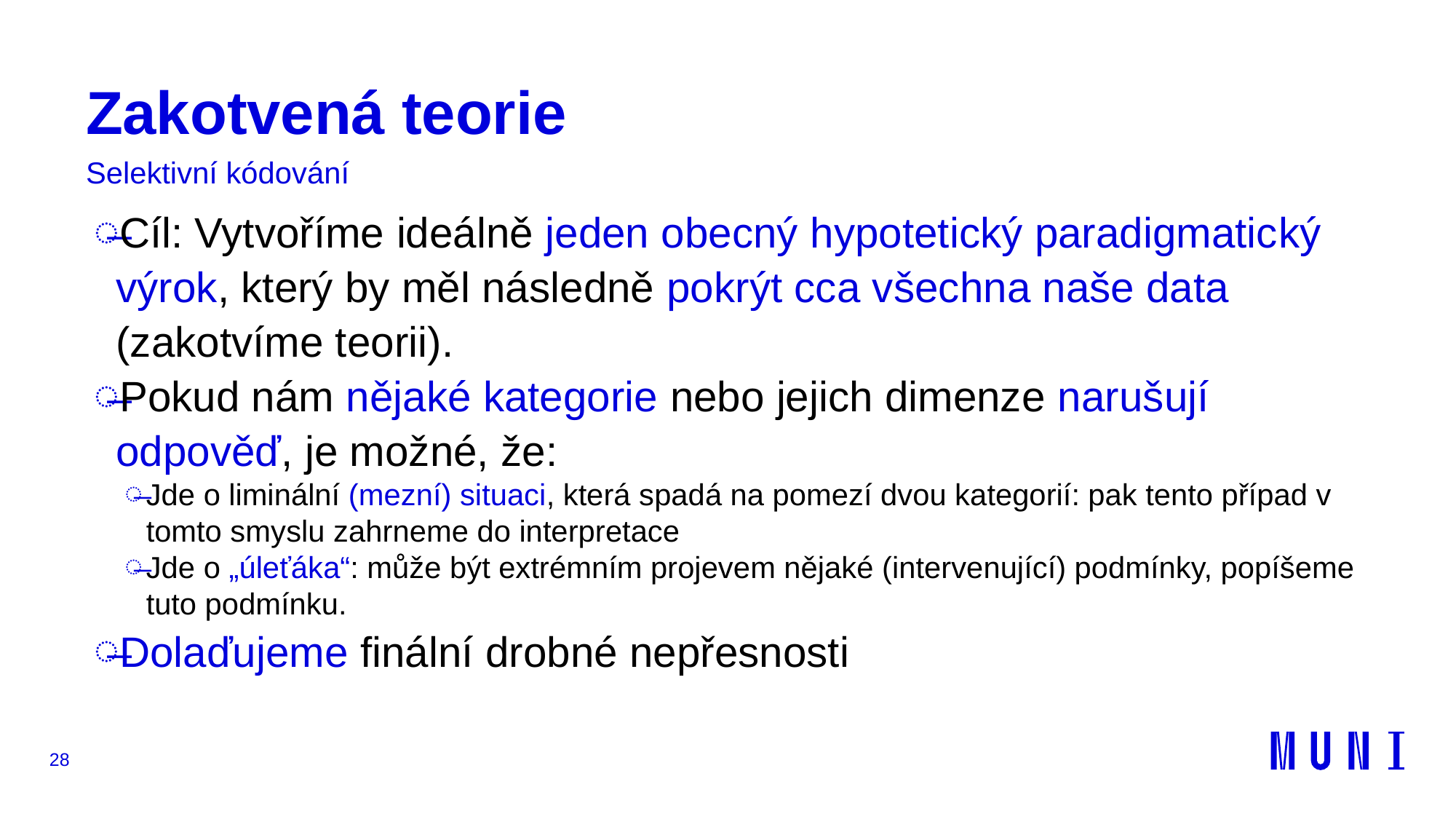

# Zakotvená teorie
Selektivní kódování
Cíl: Vytvoříme ideálně jeden obecný hypotetický paradigmatický výrok, který by měl následně pokrýt cca všechna naše data (zakotvíme teorii).
Pokud nám nějaké kategorie nebo jejich dimenze narušují odpověď, je možné, že:
Jde o liminální (mezní) situaci, která spadá na pomezí dvou kategorií: pak tento případ v tomto smyslu zahrneme do interpretace
Jde o „úleťáka“: může být extrémním projevem nějaké (intervenující) podmínky, popíšeme tuto podmínku.
Dolaďujeme finální drobné nepřesnosti

28